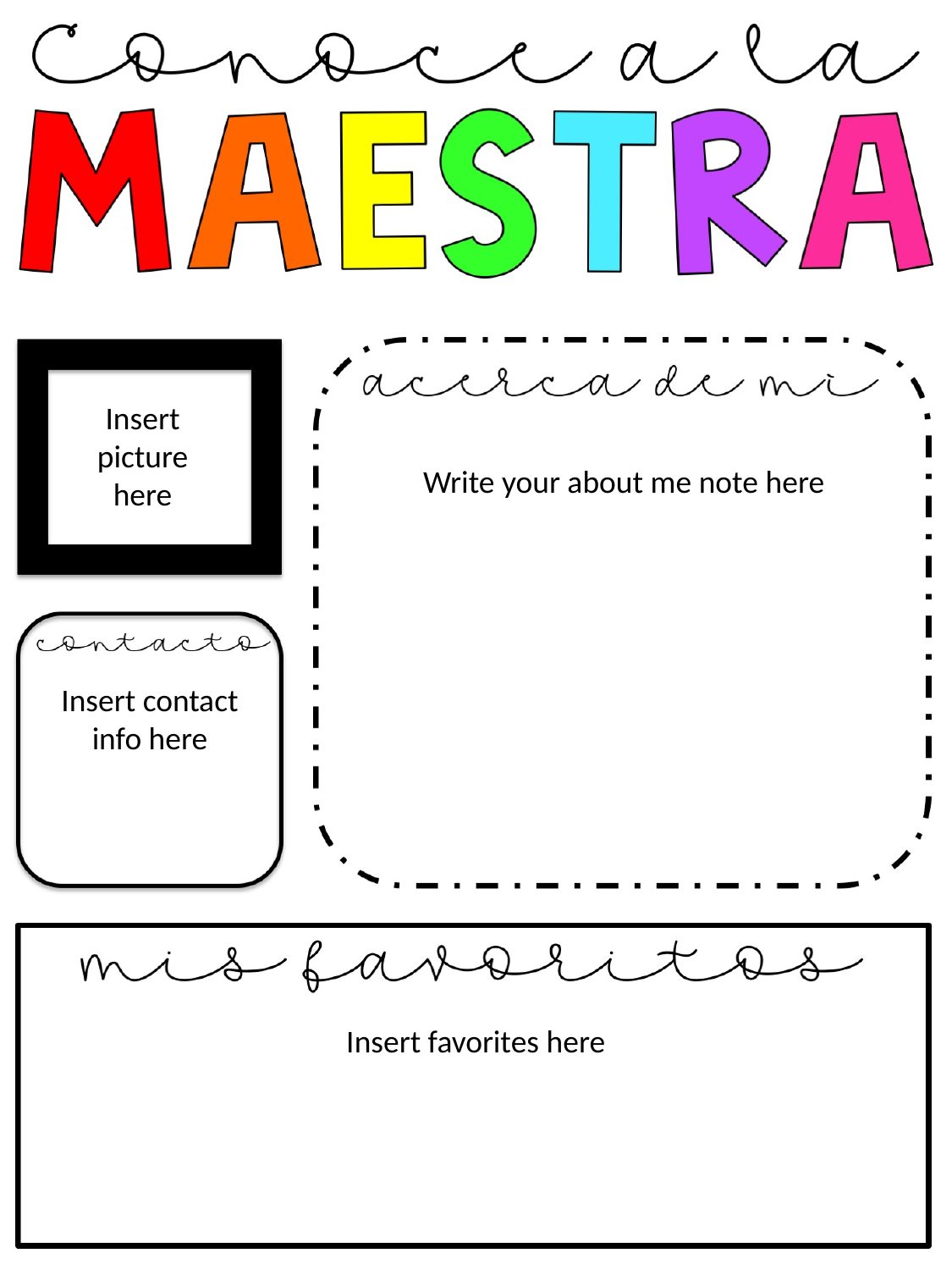

Insert picture here
Write your about me note here
Insert contact info here
Insert favorites here